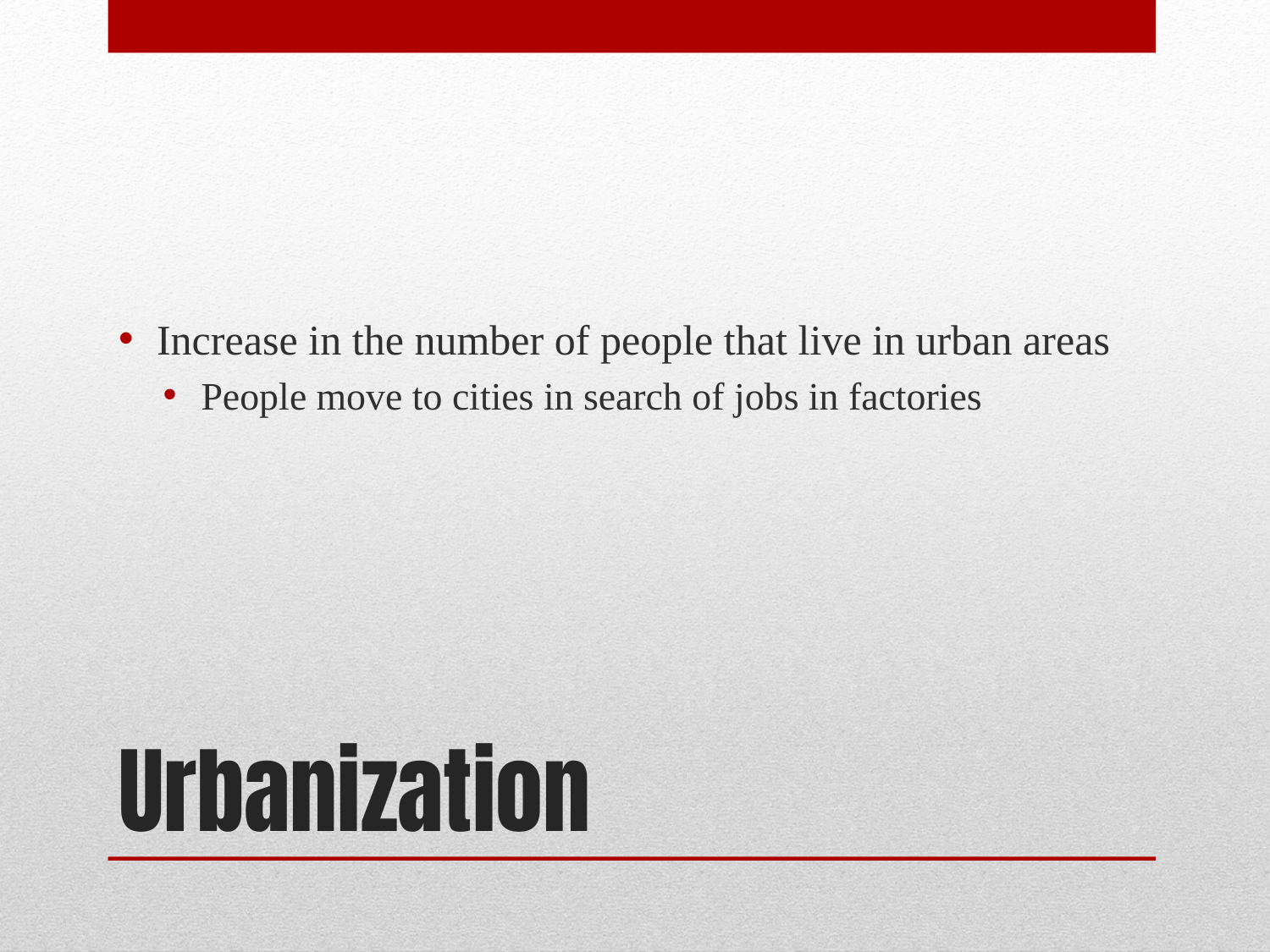

Increase in the number of people that live in urban areas
People move to cities in search of jobs in factories
# Urbanization